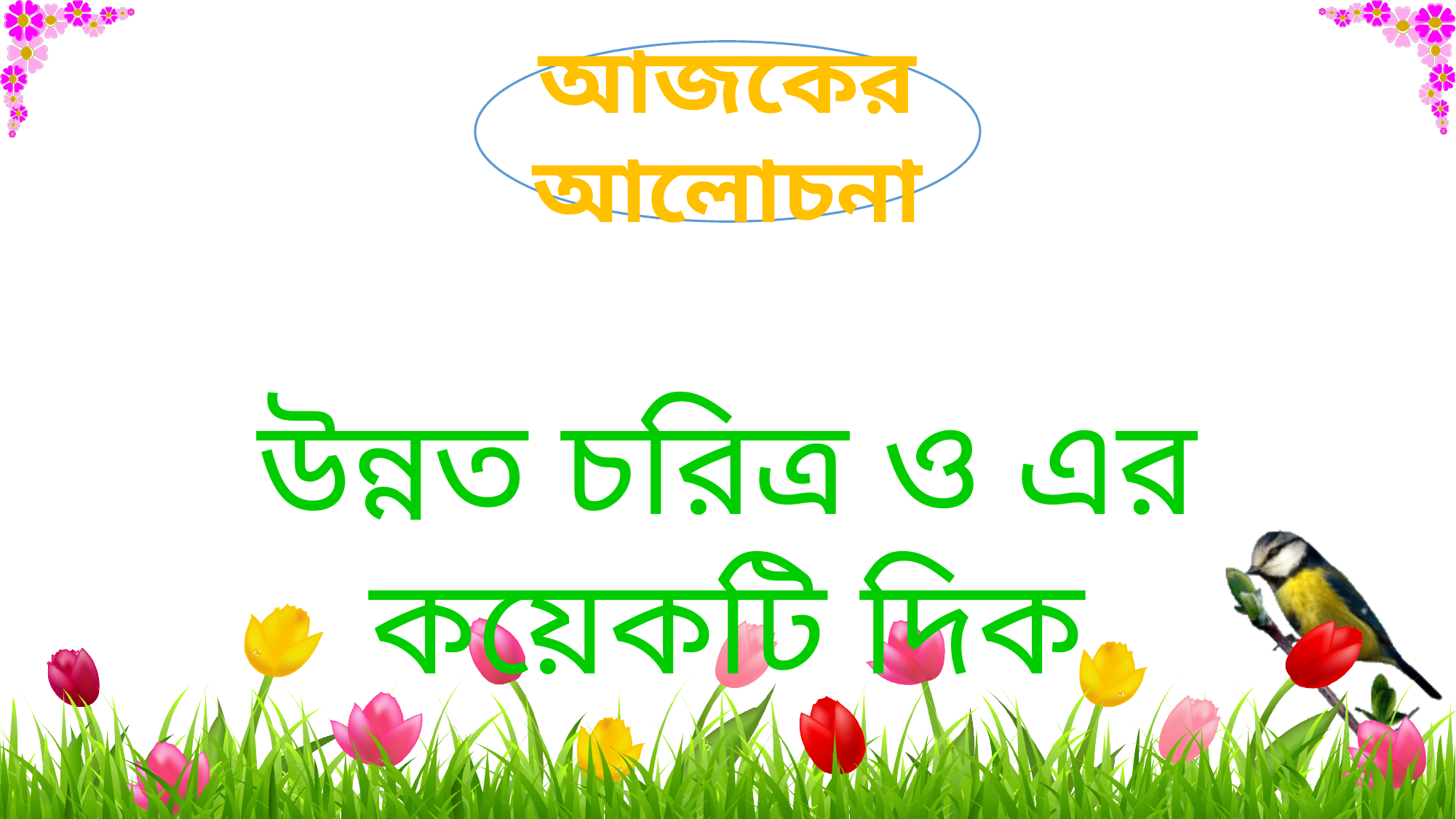

আজকের আলোচনা
উন্নত চরিত্র ও এর কয়েকটি দিক